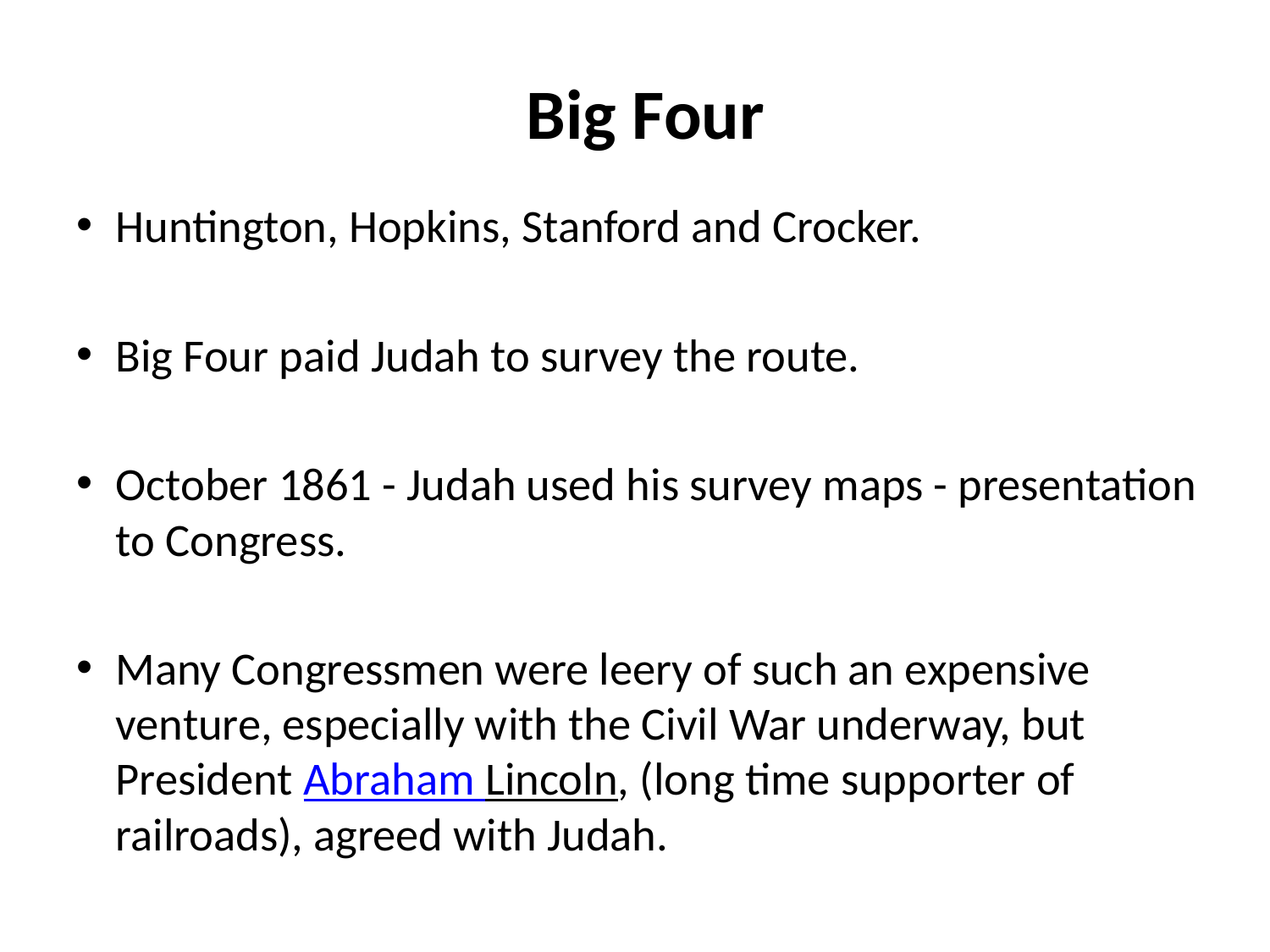

# Big Four
Huntington, Hopkins, Stanford and Crocker.

Big Four paid Judah to survey the route.

October 1861 - Judah used his survey maps - presentation to Congress.

Many Congressmen were leery of such an expensive venture, especially with the Civil War underway, but President Abraham Lincoln, (long time supporter of railroads), agreed with Judah.